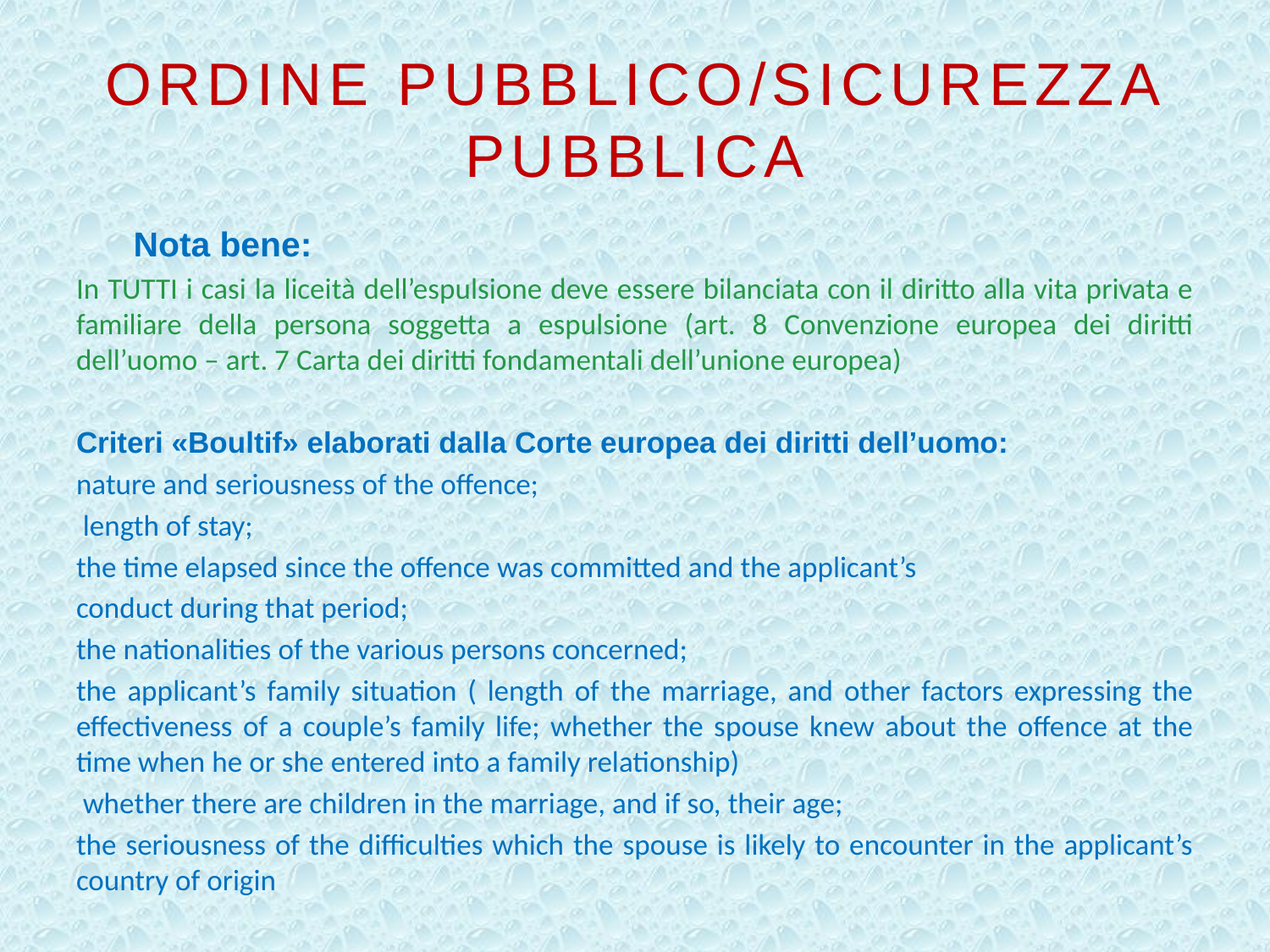

# Ordine pubblico/Sicurezza pubblica
Nota bene:
In TUTTI i casi la liceità dell’espulsione deve essere bilanciata con il diritto alla vita privata e familiare della persona soggetta a espulsione (art. 8 Convenzione europea dei diritti dell’uomo – art. 7 Carta dei diritti fondamentali dell’unione europea)

Criteri «Boultif» elaborati dalla Corte europea dei diritti dell’uomo:
nature and seriousness of the offence;
 length of stay;
the time elapsed since the offence was committed and the applicant’s
conduct during that period;
the nationalities of the various persons concerned;
the applicant’s family situation ( length of the marriage, and other factors expressing the effectiveness of a couple’s family life; whether the spouse knew about the offence at the time when he or she entered into a family relationship)
 whether there are children in the marriage, and if so, their age;
the seriousness of the difficulties which the spouse is likely to encounter in the applicant’s country of origin